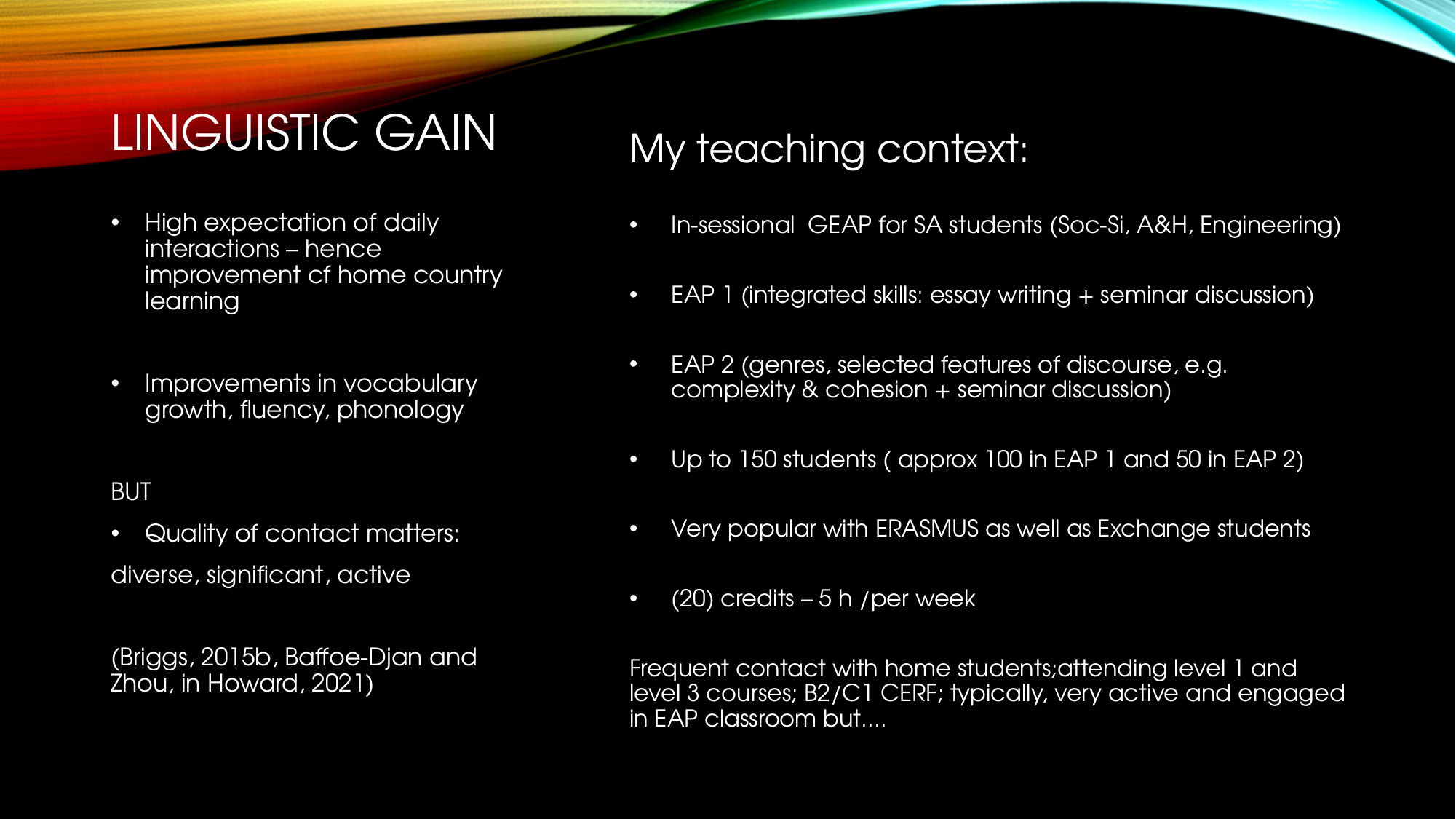

# Linguistic gain
My teaching context:

In-sessional  GEAP for SA students (Soc-Si, A&H, Engineering)

EAP 1 (integrated skills: essay writing + seminar discussion)

EAP 2 (genres, selected features of discourse, e.g. complexity & cohesion + seminar discussion)

Up to 150 students ( approx 100 in EAP 1 and 50 in EAP 2)

Very popular with ERASMUS as well as Exchange students

(20) credits – 5 h /per week

Frequent contact with home students;attending level 1 and level 3 courses; B2/C1 CERF; typically, very active and engaged in EAP classroom but....
High expectation of daily interactions – hence improvement cf home country learning

Improvements in vocabulary growth, fluency, phonology

BUT
Quality of contact matters:
diverse, significant, active

(Briggs, 2015b, Baffoe-Djan and Zhou, in Howard, 2021)